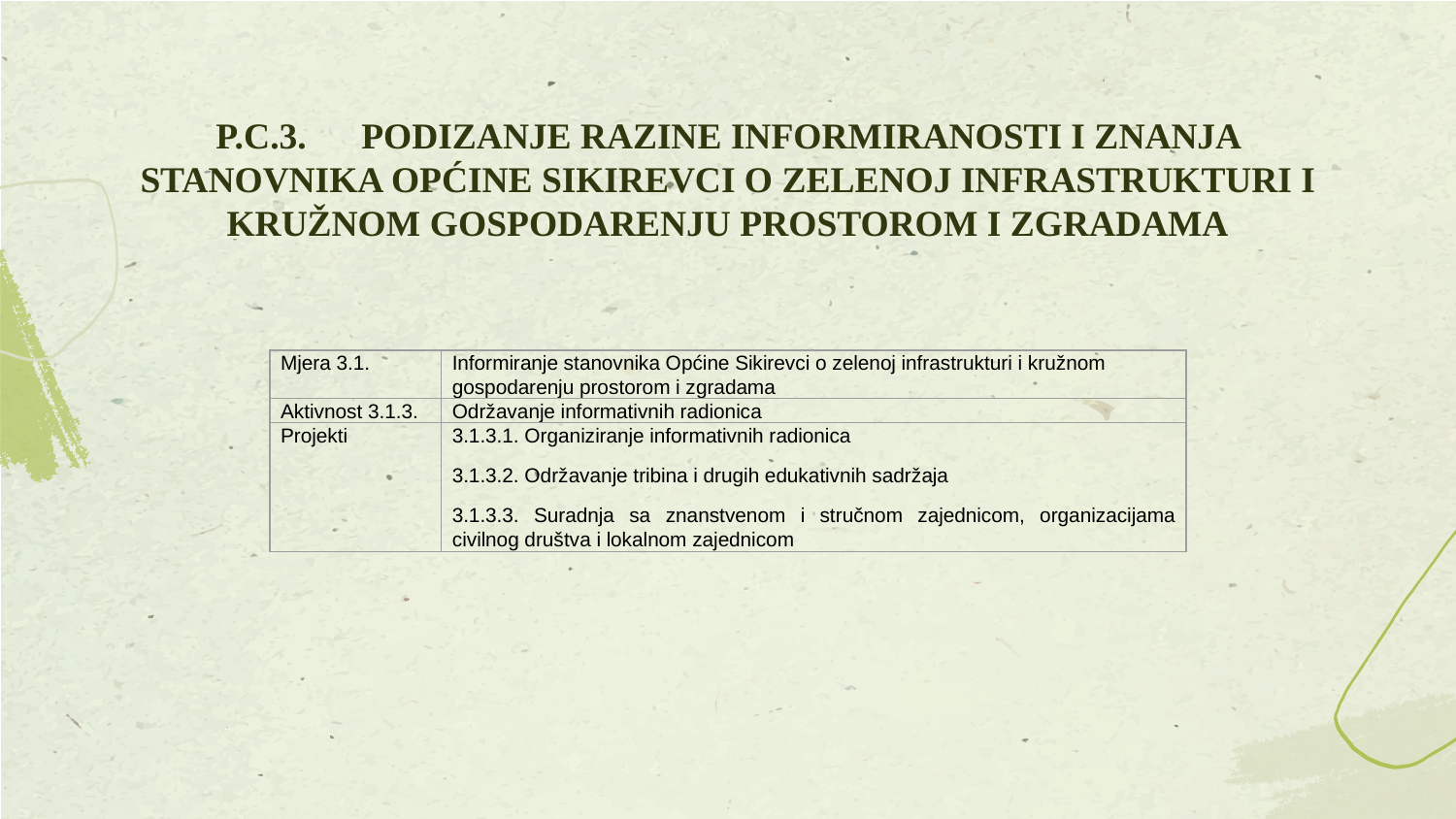

# P.C.3. 	PODIZANJE RAZINE INFORMIRANOSTI I ZNANJA STANOVNIKA OPĆINE SIKIREVCI O ZELENOJ INFRASTRUKTURI I KRUŽNOM GOSPODARENJU PROSTOROM I ZGRADAMA
| Mjera 3.1. | Informiranje stanovnika Općine Sikirevci o zelenoj infrastrukturi i kružnom gospodarenju prostorom i zgradama |
| --- | --- |
| Aktivnost 3.1.3. | Održavanje informativnih radionica |
| Projekti | 3.1.3.1. Organiziranje informativnih radionica 3.1.3.2. Održavanje tribina i drugih edukativnih sadržaja 3.1.3.3. Suradnja sa znanstvenom i stručnom zajednicom, organizacijama civilnog društva i lokalnom zajednicom |